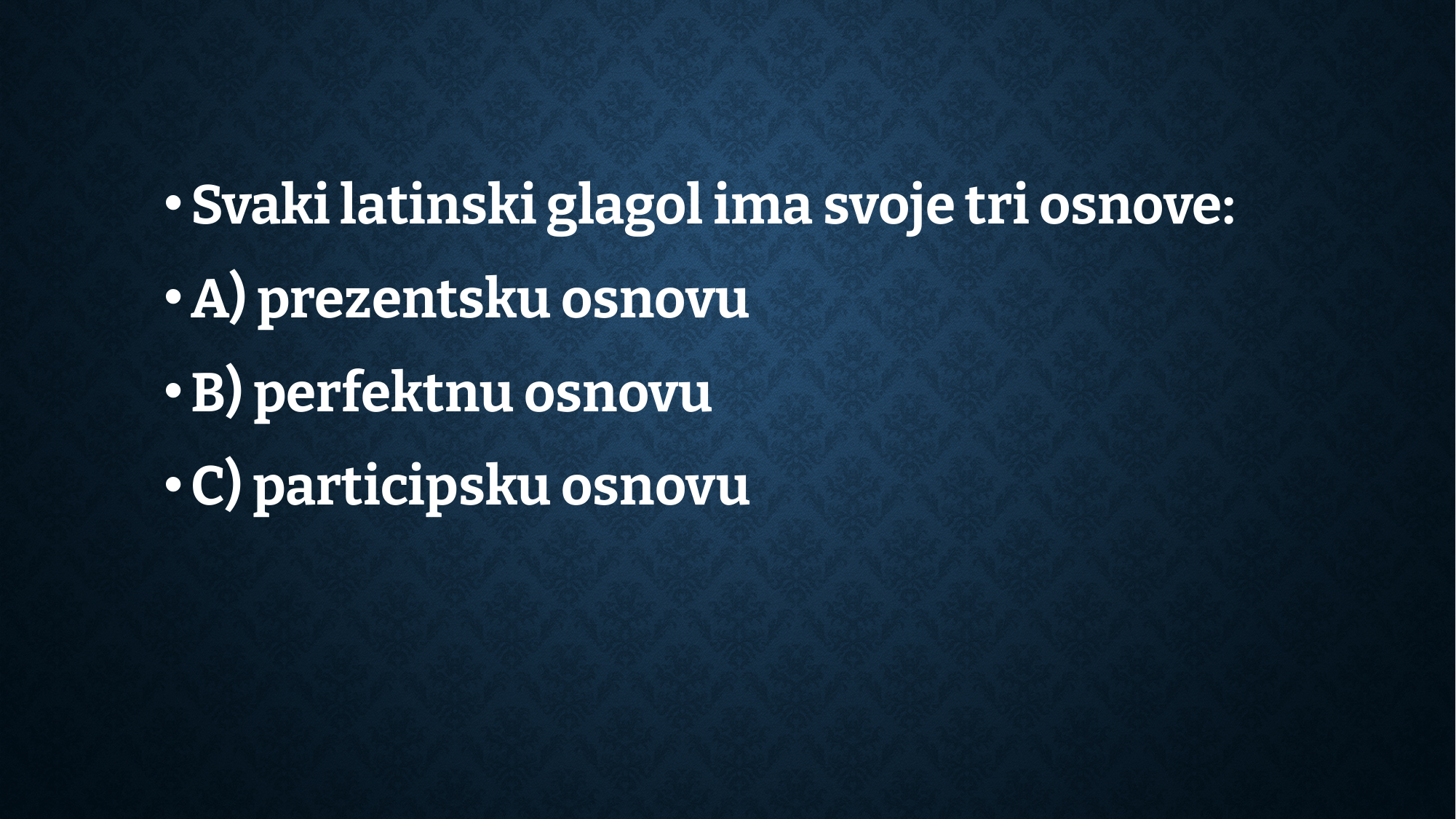

Svaki latinski glagol ima svoje tri osnove:
A) prezentsku osnovu
B) perfektnu osnovu
C) participsku osnovu